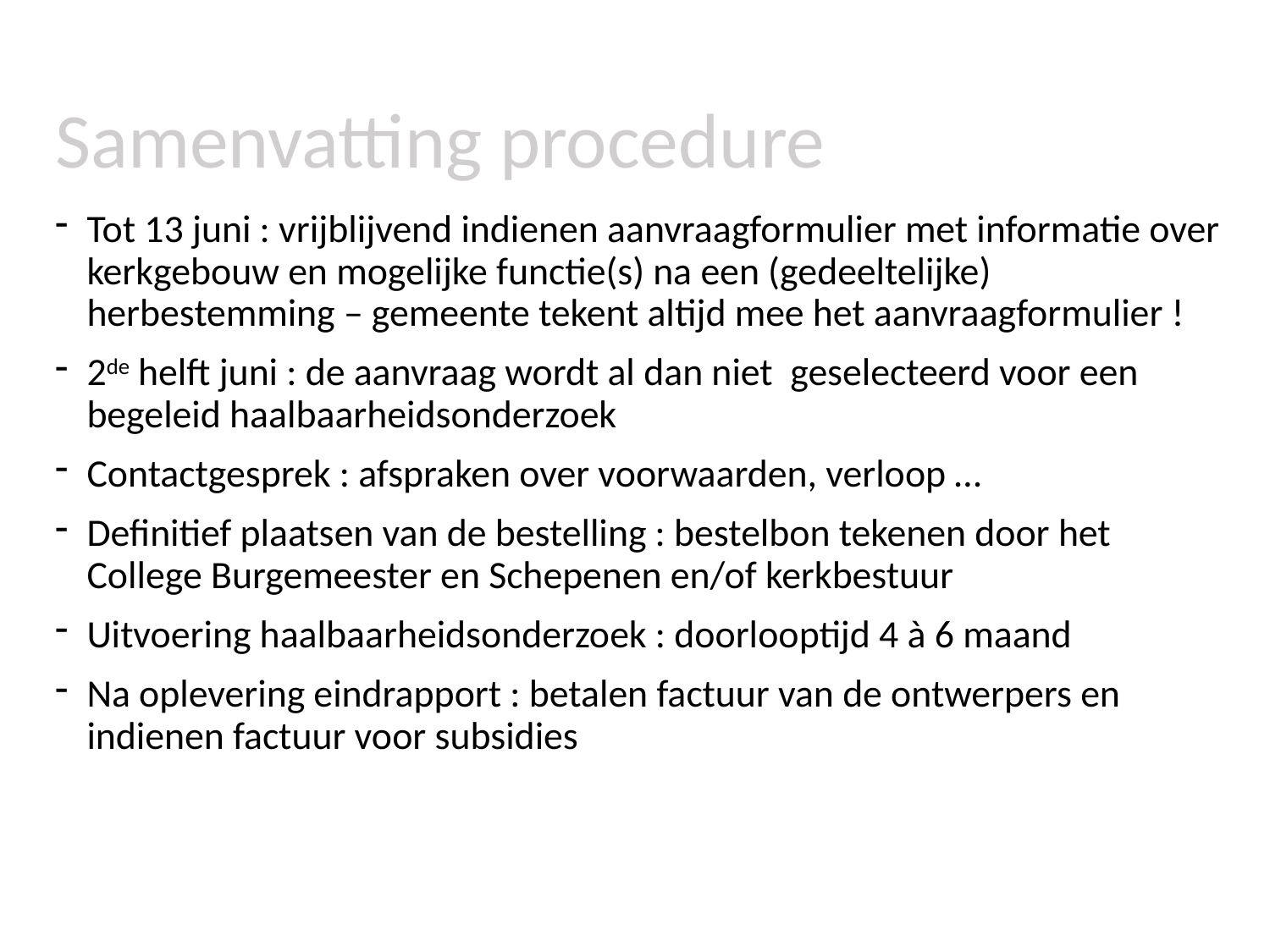

# Samenvatting procedure
Tot 13 juni : vrijblijvend indienen aanvraagformulier met informatie over kerkgebouw en mogelijke functie(s) na een (gedeeltelijke) herbestemming – gemeente tekent altijd mee het aanvraagformulier !
2de helft juni : de aanvraag wordt al dan niet  geselecteerd voor een begeleid haalbaarheidsonderzoek
Contactgesprek : afspraken over voorwaarden, verloop …
Definitief plaatsen van de bestelling : bestelbon tekenen door het College Burgemeester en Schepenen en/of kerkbestuur
Uitvoering haalbaarheidsonderzoek : doorlooptijd 4 à 6 maand
Na oplevering eindrapport : betalen factuur van de ontwerpers en indienen factuur voor subsidies